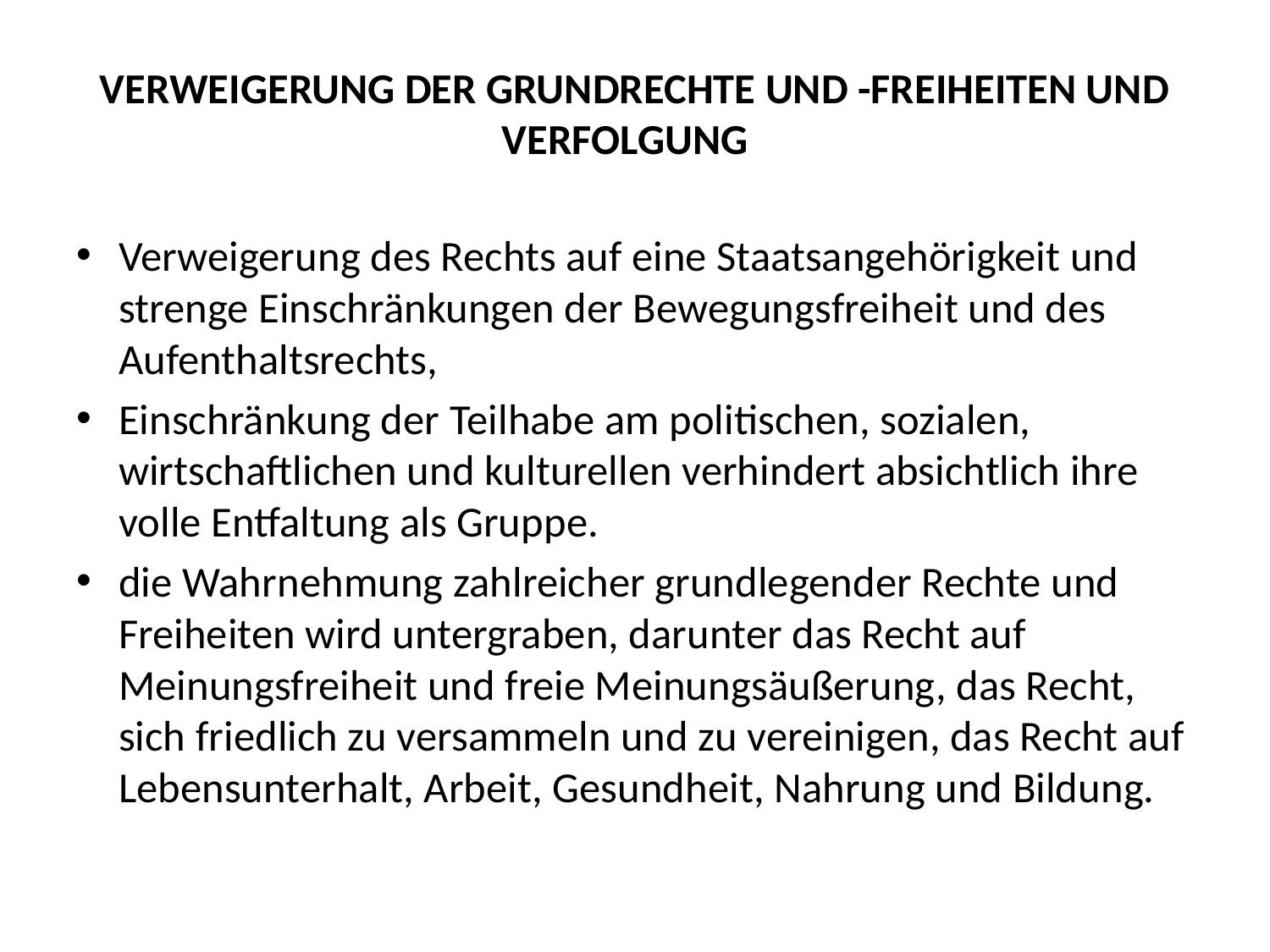

# VERWEIGERUNG DER GRUNDRECHTE UND -FREIHEITEN UND VERFOLGUNG
Verweigerung des Rechts auf eine Staatsangehörigkeit und strenge Einschränkungen der Bewegungsfreiheit und des Aufenthaltsrechts,
Einschränkung der Teilhabe am politischen, sozialen, wirtschaftlichen und kulturellen verhindert absichtlich ihre volle Entfaltung als Gruppe.
die Wahrnehmung zahlreicher grundlegender Rechte und Freiheiten wird untergraben, darunter das Recht auf Meinungsfreiheit und freie Meinungsäußerung, das Recht, sich friedlich zu versammeln und zu vereinigen, das Recht auf Lebensunterhalt, Arbeit, Gesundheit, Nahrung und Bildung.